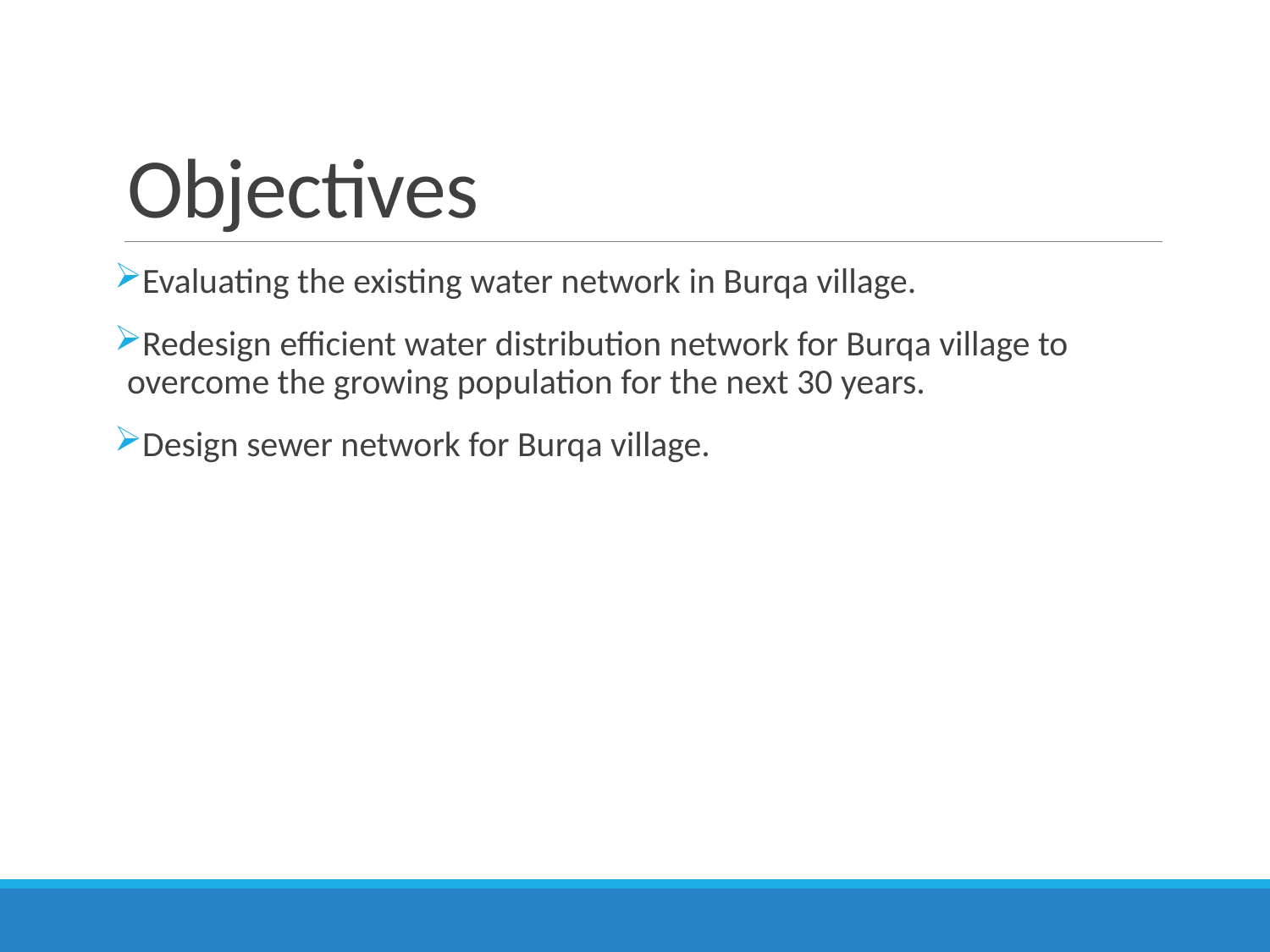

# Objectives
Evaluating the existing water network in Burqa village.
Redesign efficient water distribution network for Burqa village to overcome the growing population for the next 30 years.
Design sewer network for Burqa village.